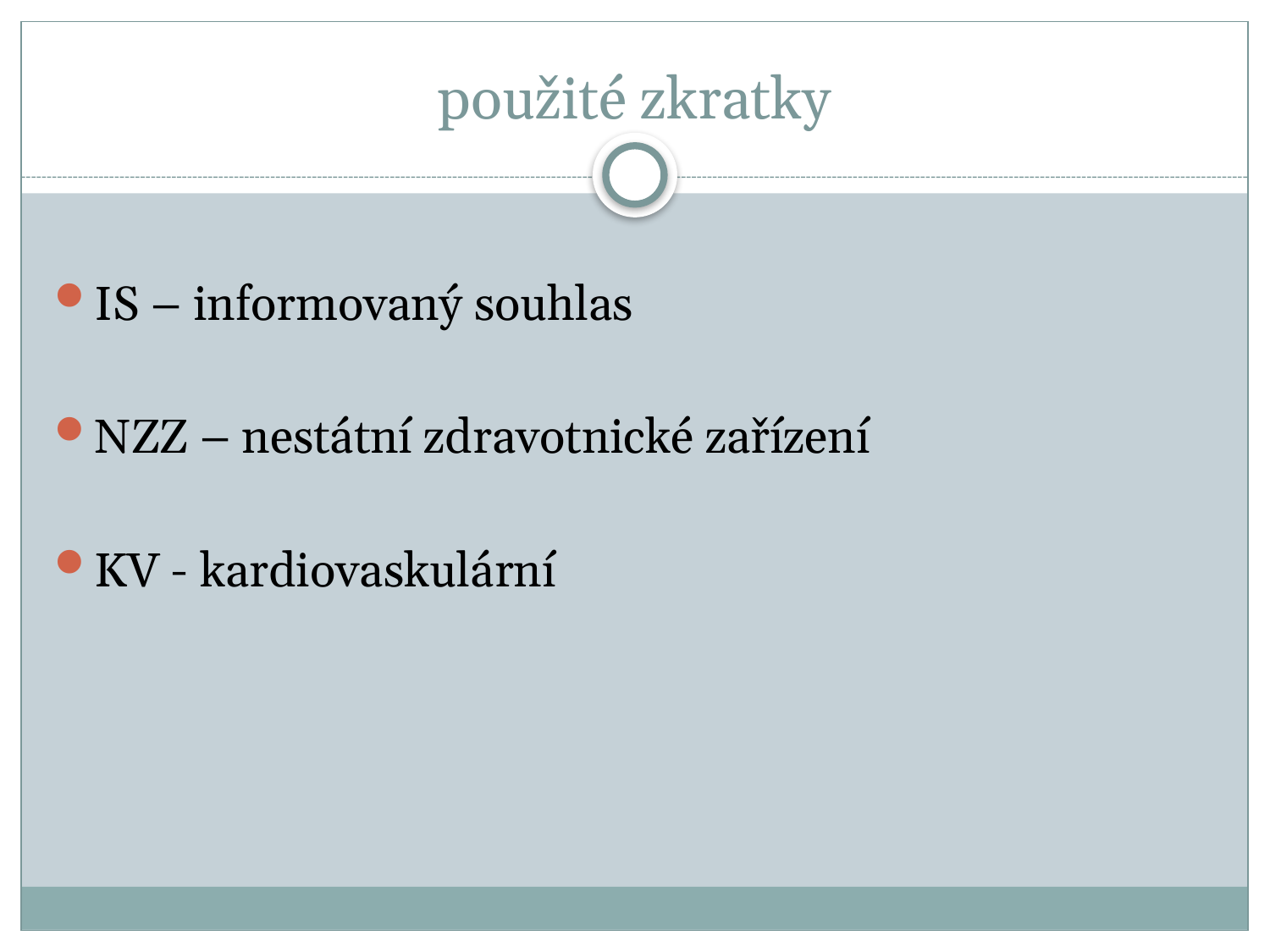

# použité zkratky
IS – informovaný souhlas

NZZ – nestátní zdravotnické zařízení

KV - kardiovaskulární